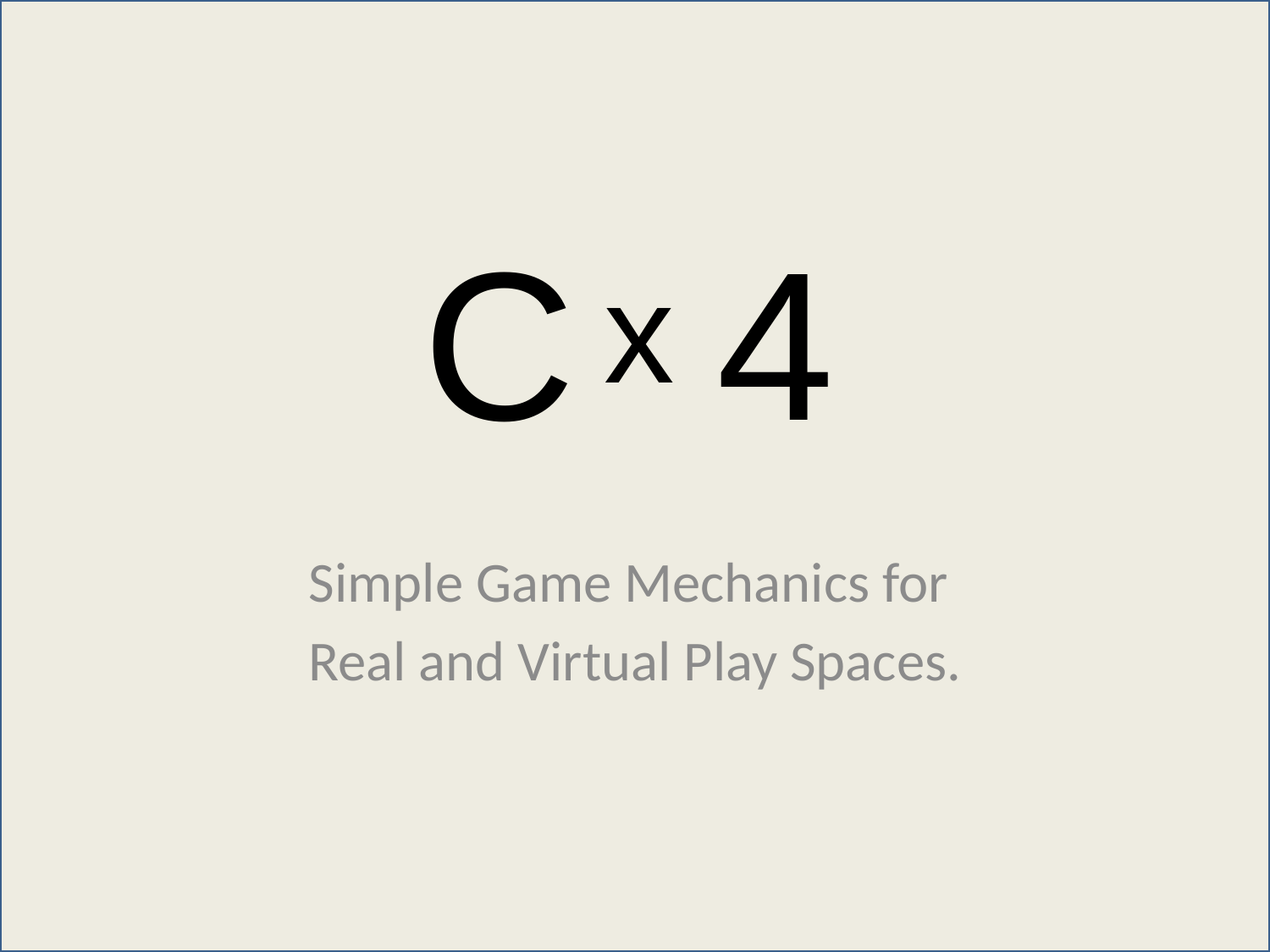

# C   4
x
Simple Game Mechanics for
Real and Virtual Play Spaces.